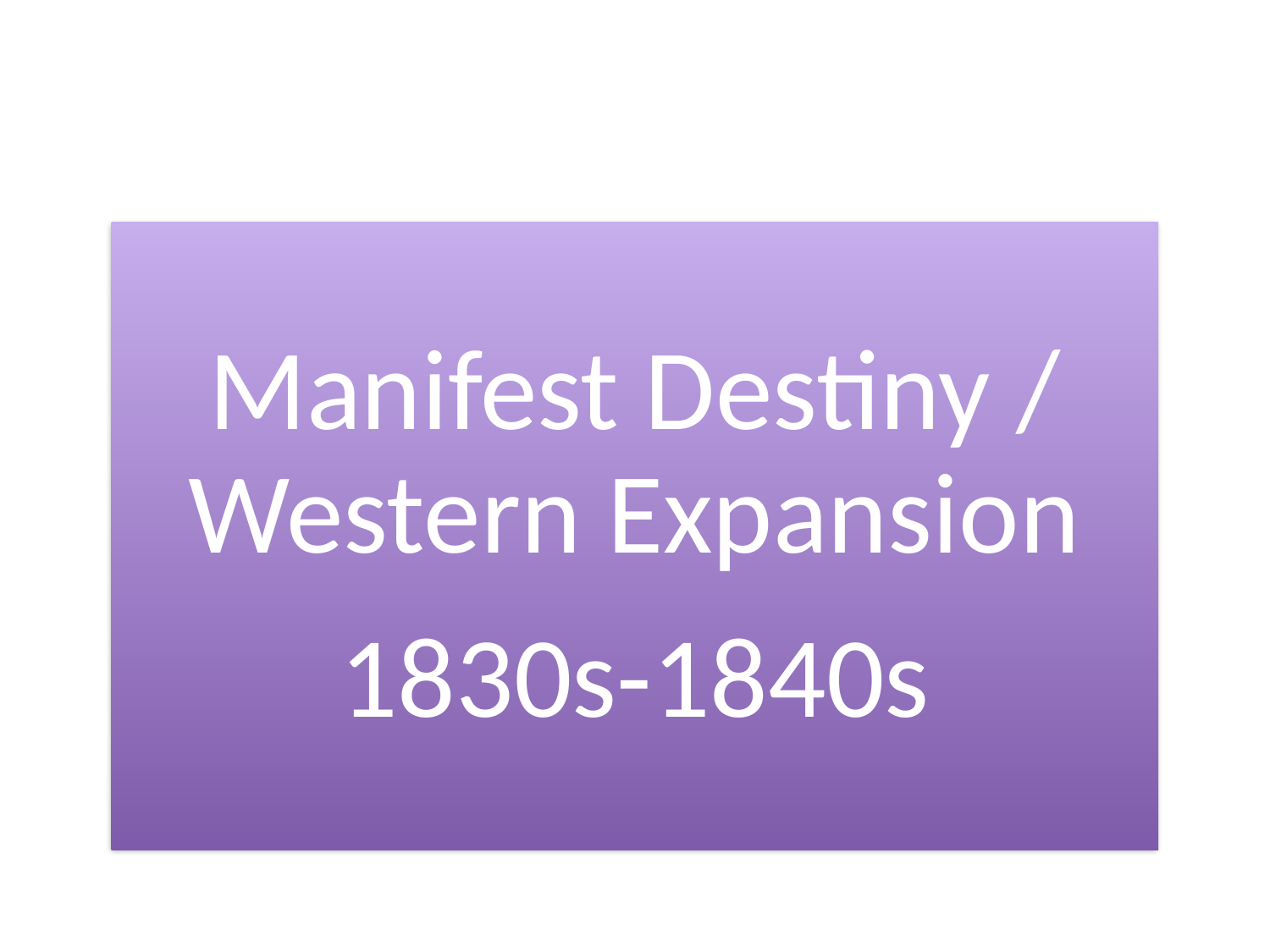

#
Manifest Destiny / Western Expansion
1830s-1840s